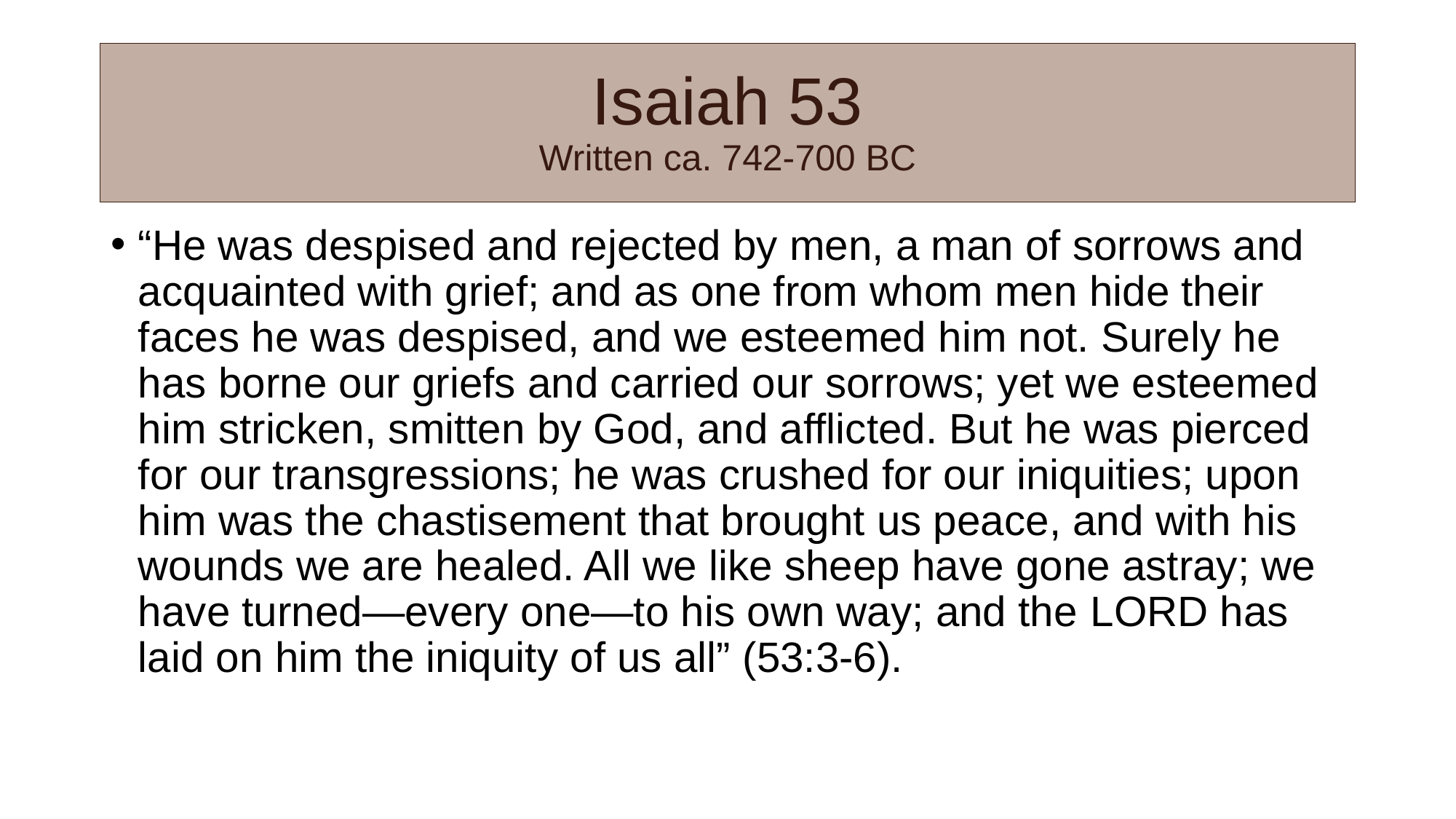

# Isaiah 53 Written ca. 742-700 BC
“He was despised and rejected by men, a man of sorrows and acquainted with grief; and as one from whom men hide their faces he was despised, and we esteemed him not. Surely he has borne our griefs and carried our sorrows; yet we esteemed him stricken, smitten by God, and afflicted. But he was pierced for our transgressions; he was crushed for our iniquities; upon him was the chastisement that brought us peace, and with his wounds we are healed. All we like sheep have gone astray; we have turned—every one—to his own way; and the Lord has laid on him the iniquity of us all” (53:3-6).